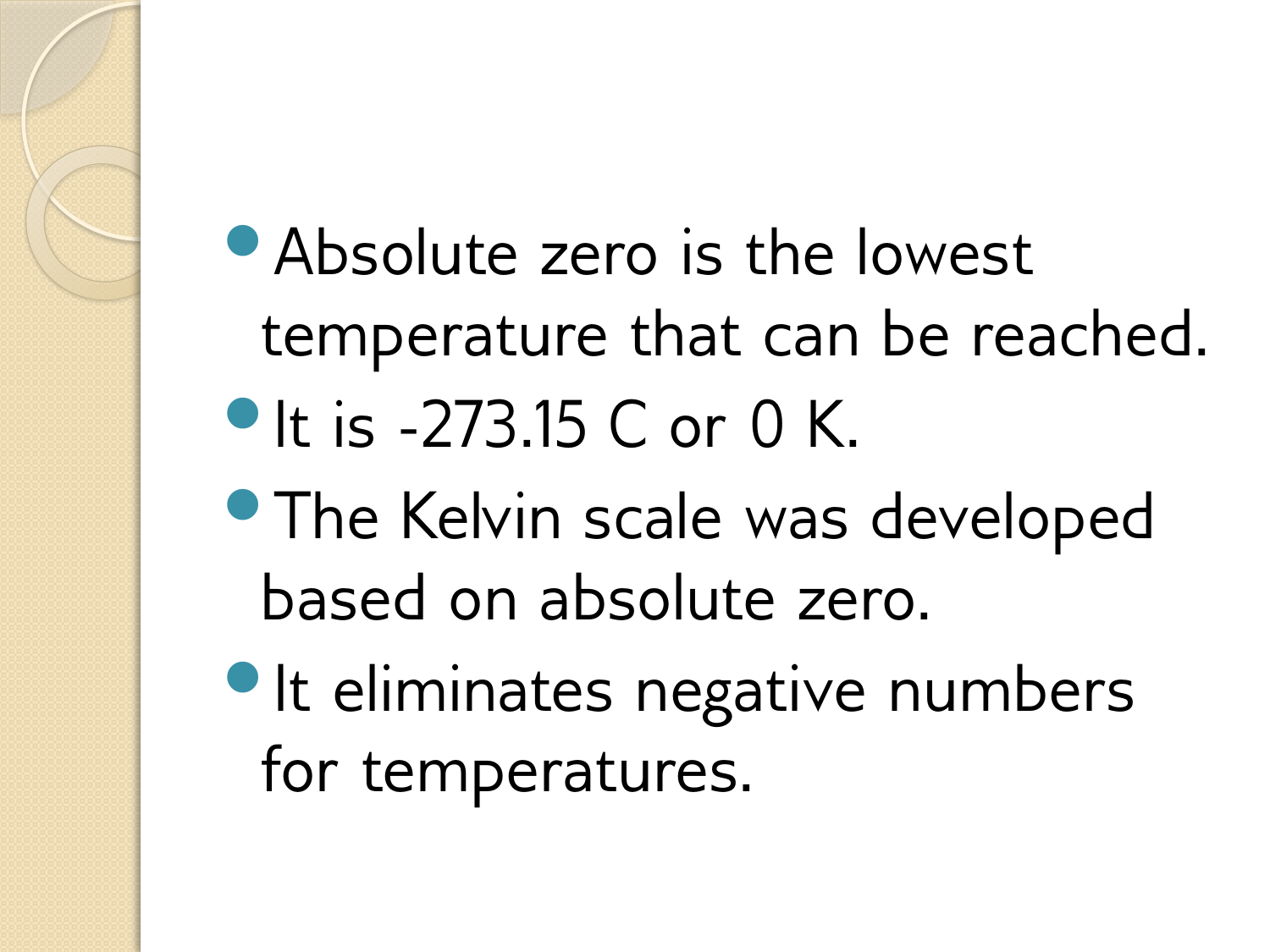

#
Absolute zero is the lowest temperature that can be reached.
It is -273.15 C or 0 K.
The Kelvin scale was developed based on absolute zero.
It eliminates negative numbers for temperatures.